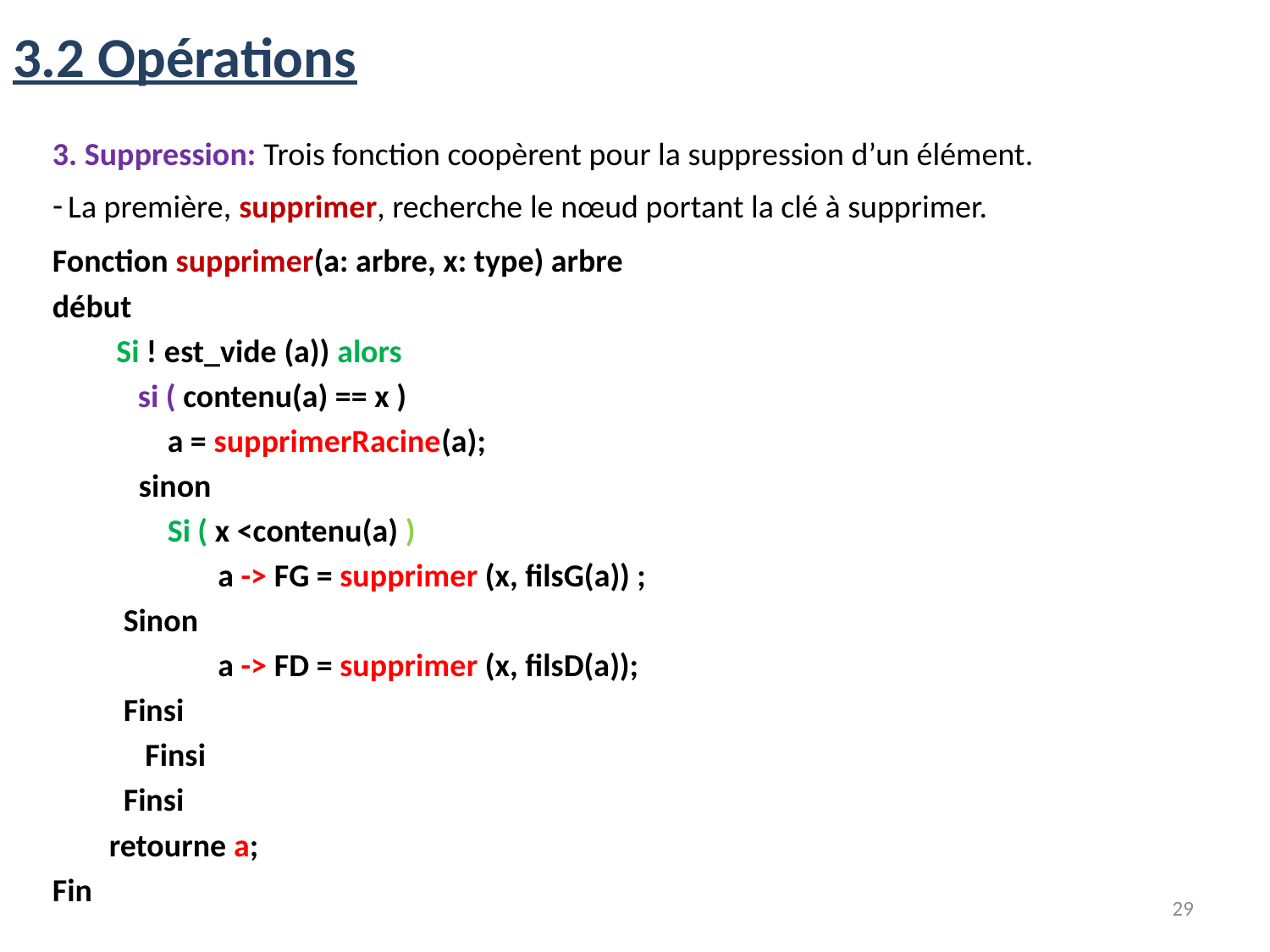

# 3.2 Opérations
3. Suppression: Trois fonction coopèrent pour la suppression d’un élément.
 La première, supprimer, recherche le nœud portant la clé à supprimer.
Fonction supprimer(a: arbre, x: type) arbre
début
	 Si ! est_vide (a)) alors
	    si ( contenu(a) == x )
                a = supprimerRacine(a);
            sinon
                Si ( x <contenu(a) )
                       a -> FG = supprimer (x, filsG(a)) ;
		  Sinon
                       a -> FD = supprimer (x, filsD(a));
 		  Finsi
	     Finsi
	  Finsi
	retourne a;
Fin

29